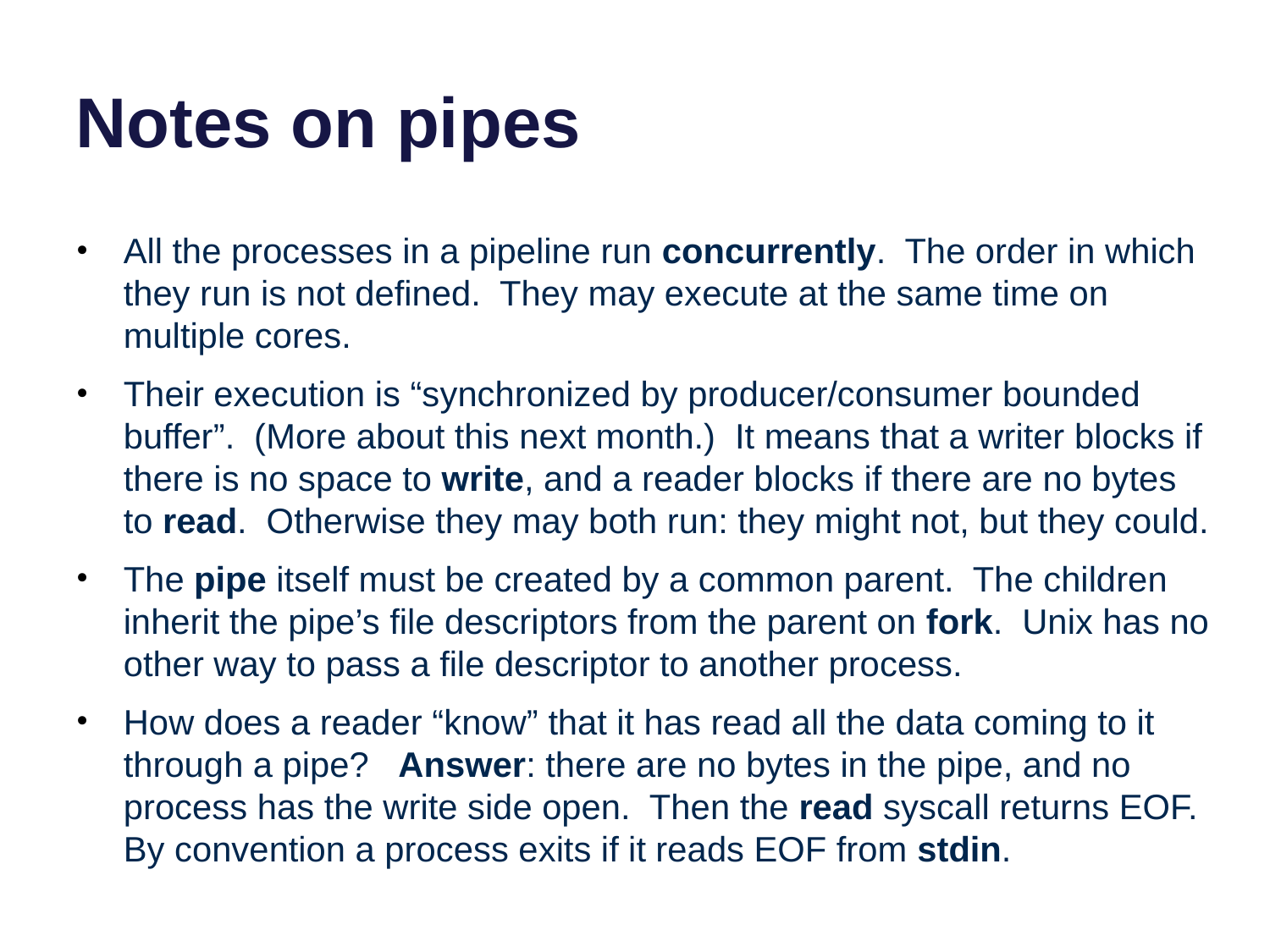

# Notes on pipes
All the processes in a pipeline run concurrently.  The order in which they run is not defined.  They may execute at the same time on multiple cores.
Their execution is “synchronized by producer/consumer bounded buffer”.  (More about this next month.)  It means that a writer blocks if there is no space to write, and a reader blocks if there are no bytes to read.  Otherwise they may both run: they might not, but they could.
The pipe itself must be created by a common parent.  The children inherit the pipe’s file descriptors from the parent on fork.  Unix has no other way to pass a file descriptor to another process.
How does a reader “know” that it has read all the data coming to it through a pipe?   Answer: there are no bytes in the pipe, and no process has the write side open.  Then the read syscall returns EOF.  By convention a process exits if it reads EOF from stdin.